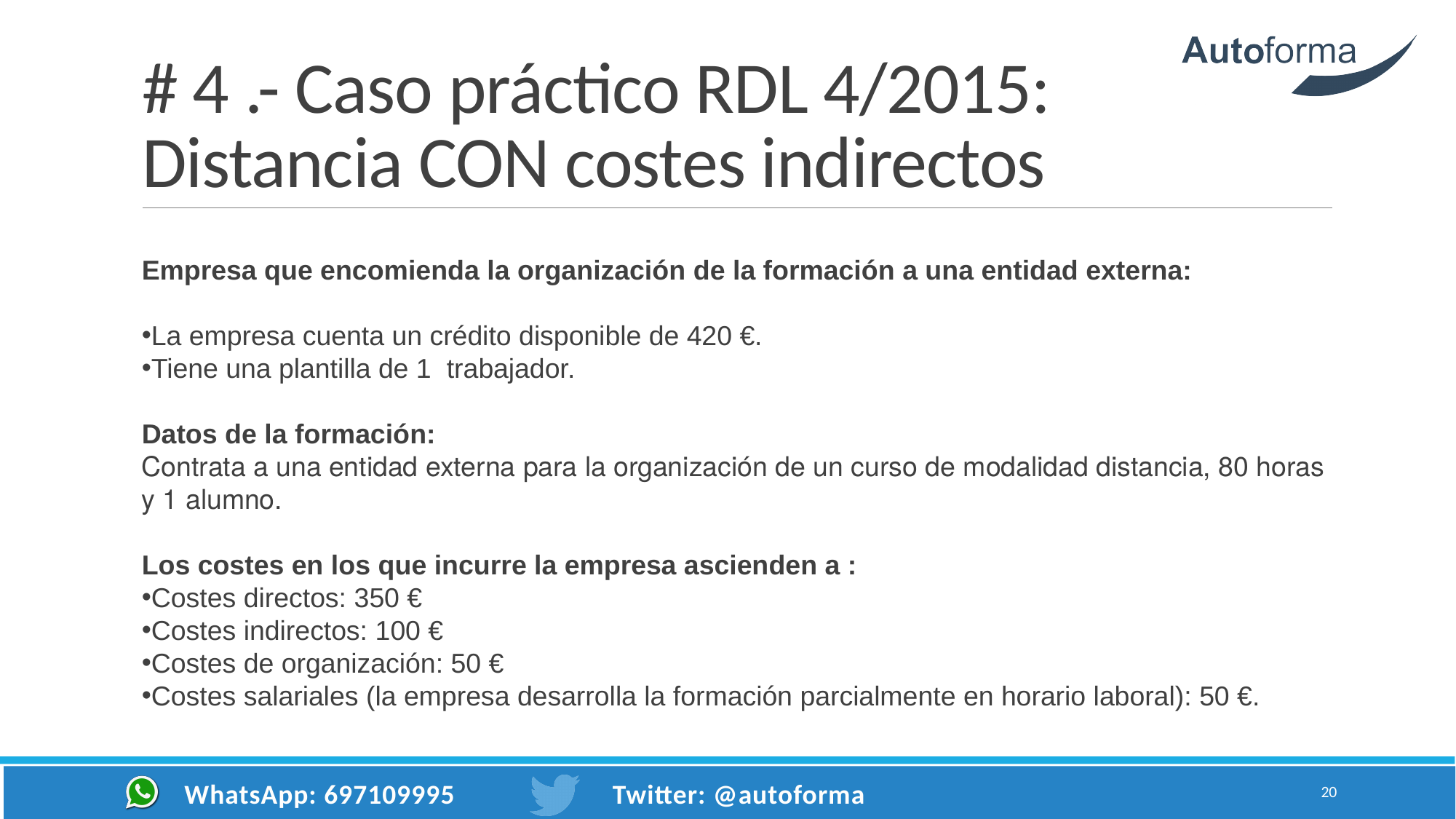

# # 4 .- Caso práctico RDL 4/2015: Distancia CON costes indirectos
Empresa que encomienda la organización de la formación a una entidad externa:

La empresa cuenta un crédito disponible de 420 €.
Tiene una plantilla de 1  trabajador.

Datos de la formación:
Contrata a una entidad externa para la organización de un curso de modalidad distancia, 80 horas y 1 alumno.

Los costes en los que incurre la empresa ascienden a :
Costes directos: 350 €
Costes indirectos: 100 €
Costes de organización: 50 €
Costes salariales (la empresa desarrolla la formación parcialmente en horario laboral): 50 €.
20